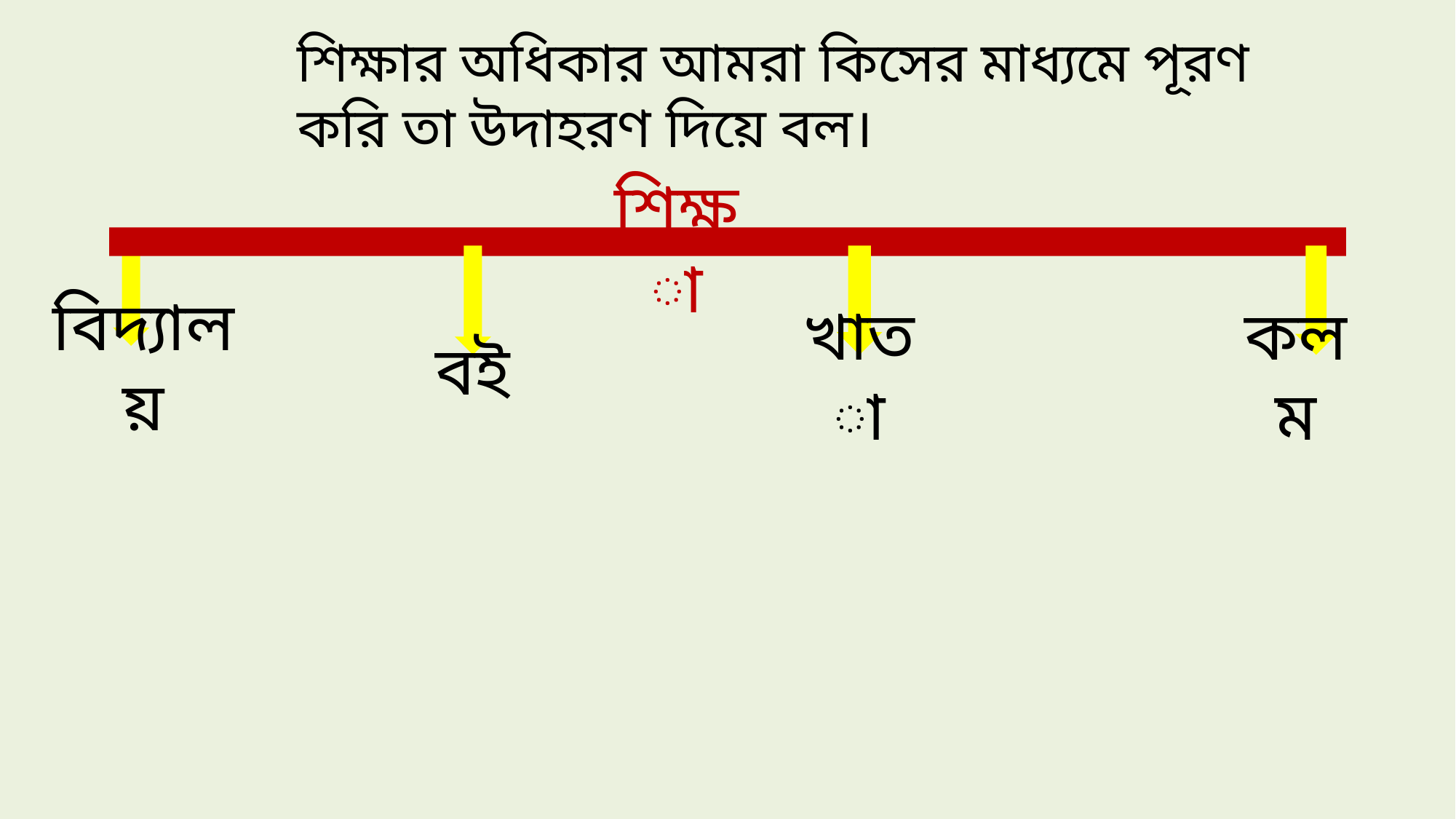

শিক্ষার অধিকার আমরা কিসের মাধ্যমে পূরণ
করি তা উদাহরণ দিয়ে বল।
শিক্ষা

বিদ্যালয়
বই
খাতা
কলম